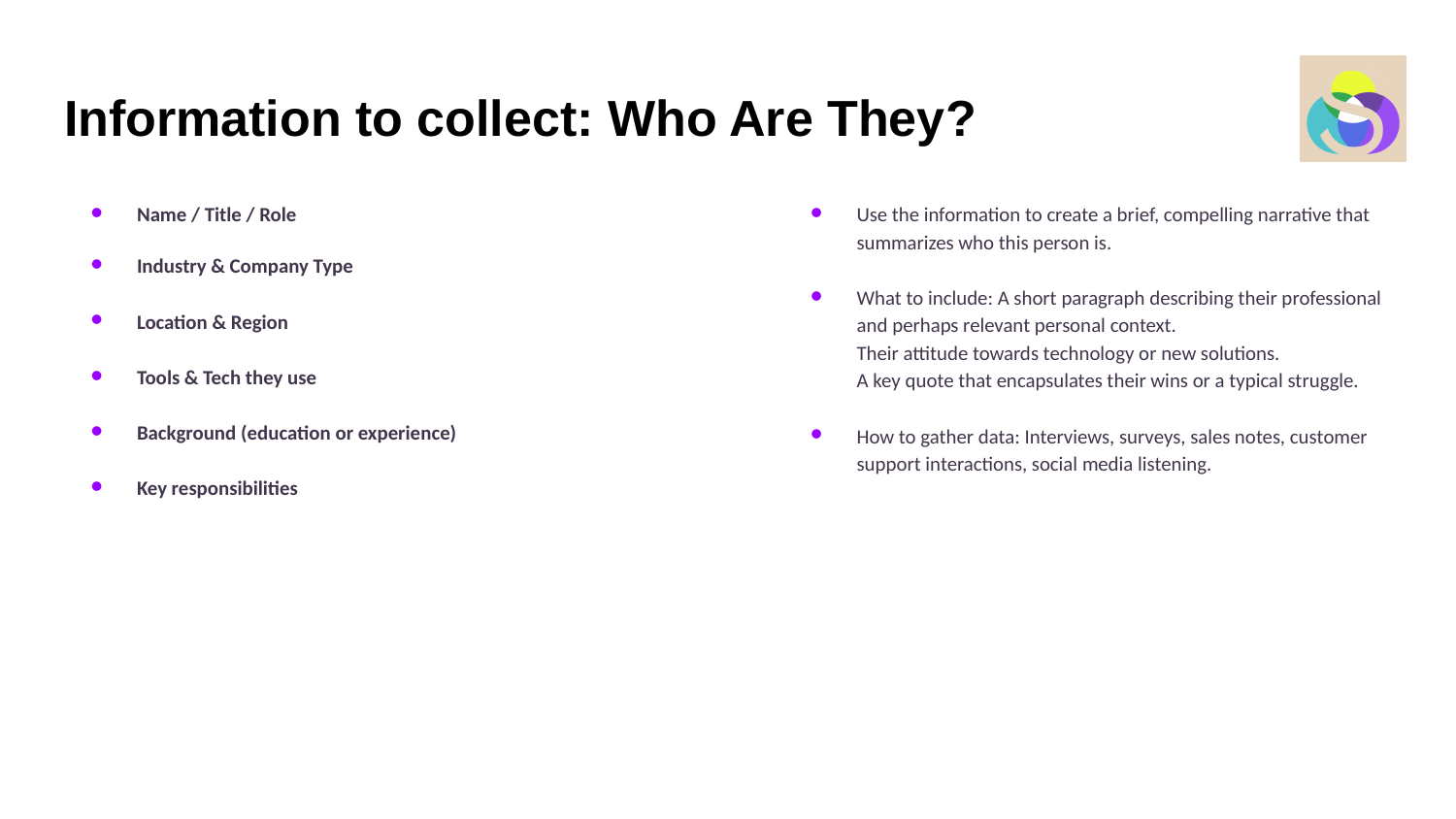

# Information to collect: Who Are They?
Name / Title / Role
Industry & Company Type
Location & Region
Tools & Tech they use

Background (education or experience)

Key responsibilities

Use the information to create a brief, compelling narrative that summarizes who this person is.

What to include: A short paragraph describing their professional and perhaps relevant personal context.
Their attitude towards technology or new solutions.
A key quote that encapsulates their wins or a typical struggle.

How to gather data: Interviews, surveys, sales notes, customer support interactions, social media listening.